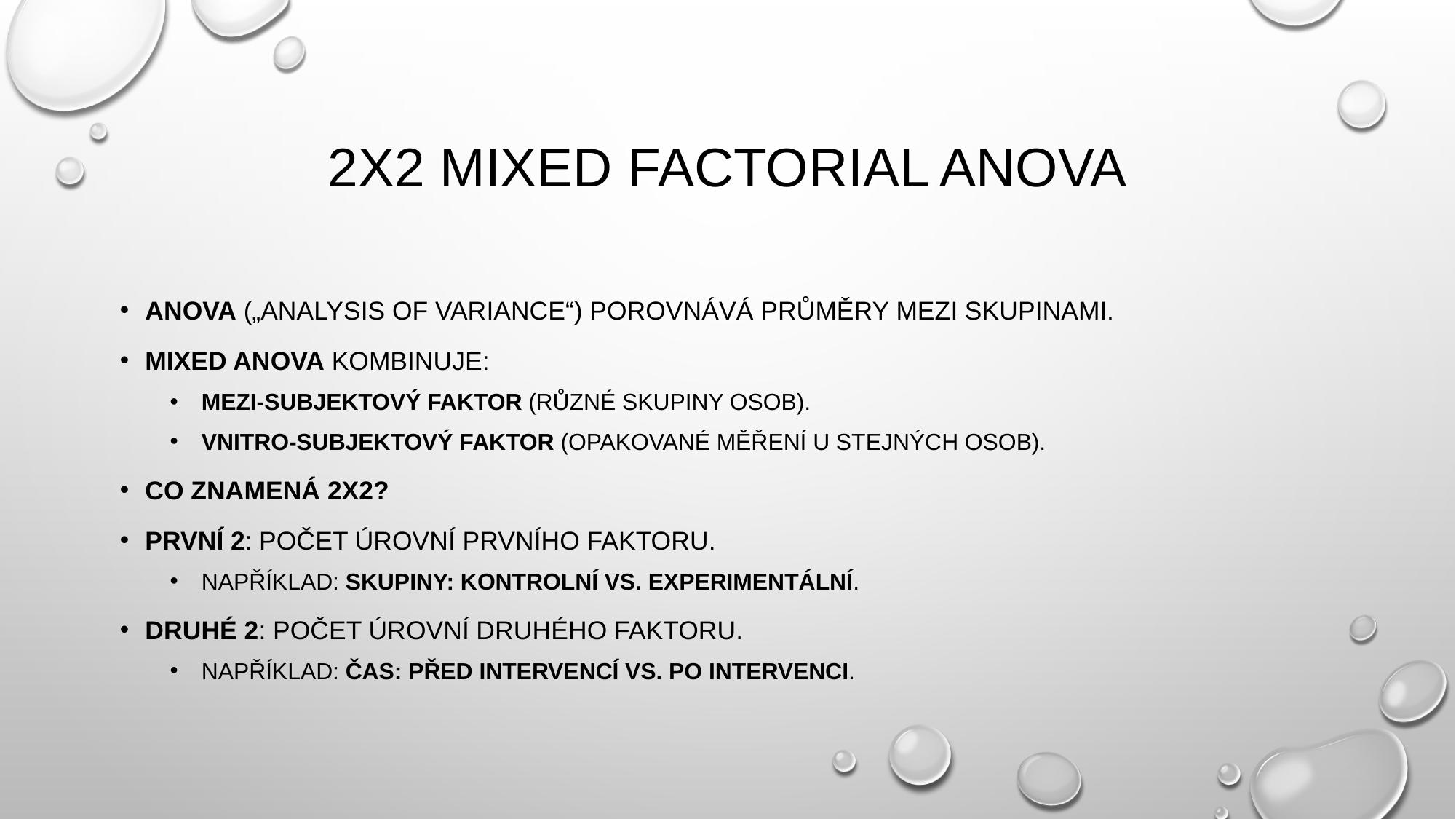

# 2x2 mixed factorial anova
ANOVA („Analysis of Variance“) porovnává průměry mezi skupinami.
Mixed ANOVA kombinuje:
Mezi-subjektový faktor (různé skupiny osob).
Vnitro-subjektový faktor (opakované měření u stejných osob).
Co znamená 2x2?
První 2: Počet Úrovní prvního faktoru.
Například: Skupiny: kontrolní vs. experimentální.
Druhé 2: Počet úrovní druhého faktoru.
Například: Čas: před intervencí vs. po intervenci.